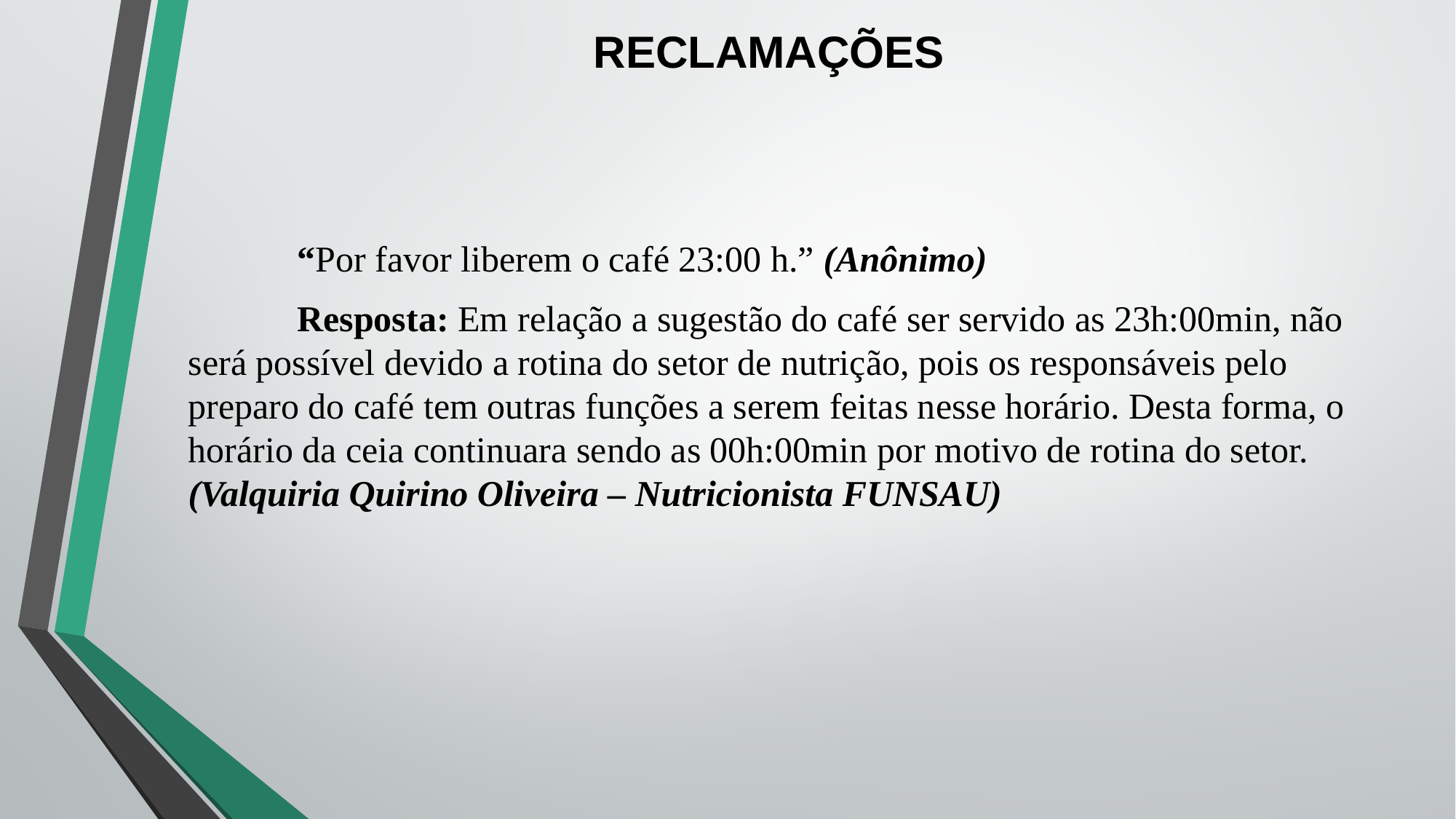

# RECLAMAÇÕES
	“Por favor liberem o café 23:00 h.” (Anônimo)
	Resposta: Em relação a sugestão do café ser servido as 23h:00min, não será possível devido a rotina do setor de nutrição, pois os responsáveis pelo preparo do café tem outras funções a serem feitas nesse horário. Desta forma, o horário da ceia continuara sendo as 00h:00min por motivo de rotina do setor. (Valquiria Quirino Oliveira – Nutricionista FUNSAU)